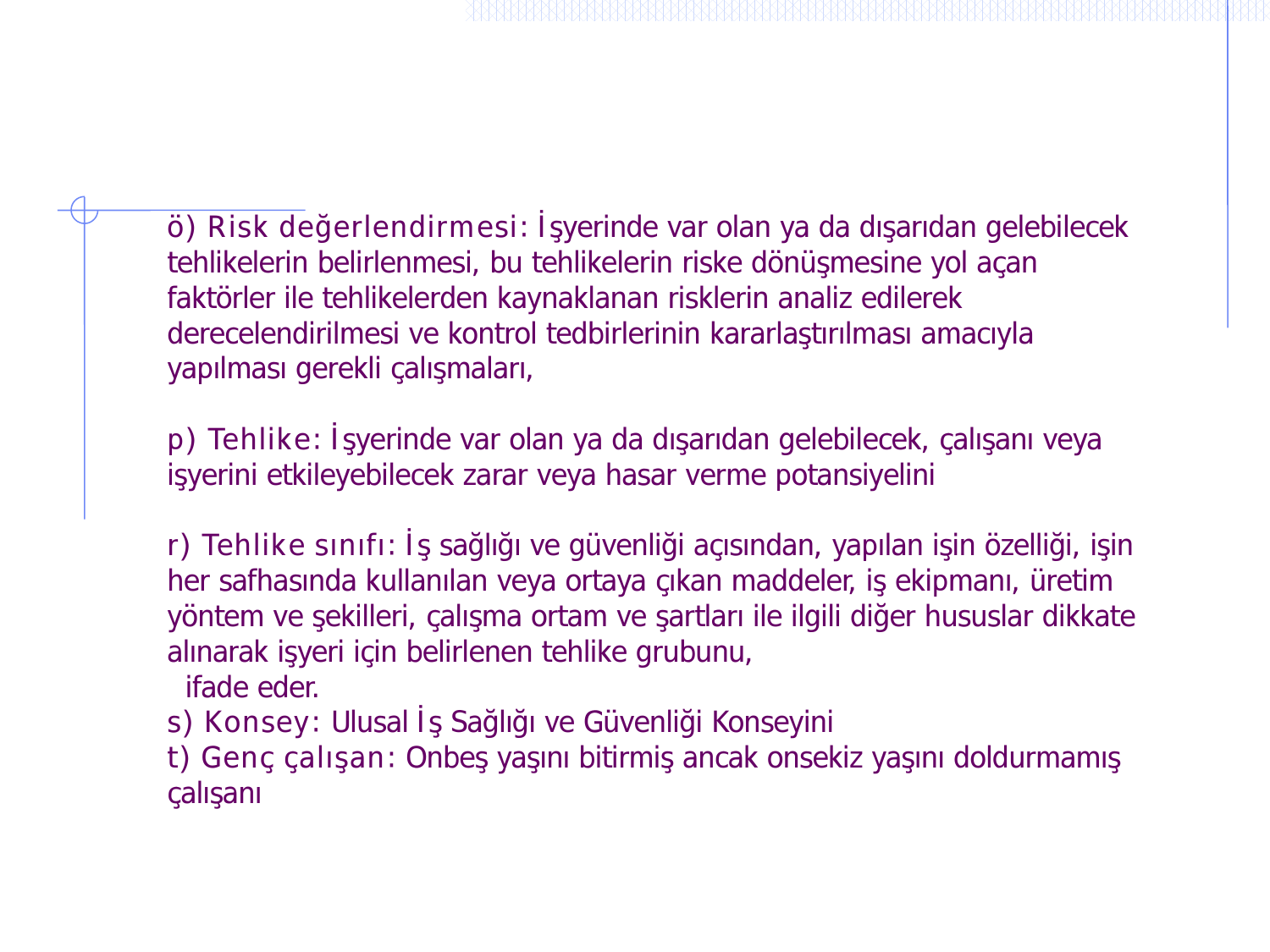

# ö) Risk değerlendirmesi: İşyerinde var olan ya da dışarıdan gelebilecek tehlikelerin belirlenmesi, bu tehlikelerin riske dönüşmesine yol açan faktörler ile tehlikelerden kaynaklanan risklerin analiz edilerek derecelendirilmesi ve kontrol tedbirlerinin kararlaştırılması amacıyla yapılması gerekli çalışmaları, p) Tehlike: İşyerinde var olan ya da dışarıdan gelebilecek, çalışanı veya işyerini etkileyebilecek zarar veya hasar verme potansiyelini r) Tehlike sınıfı: İş sağlığı ve güvenliği açısından, yapılan işin özelliği, işin her safhasında kullanılan veya ortaya çıkan maddeler, iş ekipmanı, üretim yöntem ve şekilleri, çalışma ortam ve şartları ile ilgili diğer hususlar dikkate alınarak işyeri için belirlenen tehlike grubunu, ifade eder. s) Konsey: Ulusal İş Sağlığı ve Güvenliği Konseyini t) Genç çalışan: Onbeş yaşını bitirmiş ancak onsekiz yaşını doldurmamış çalışanı